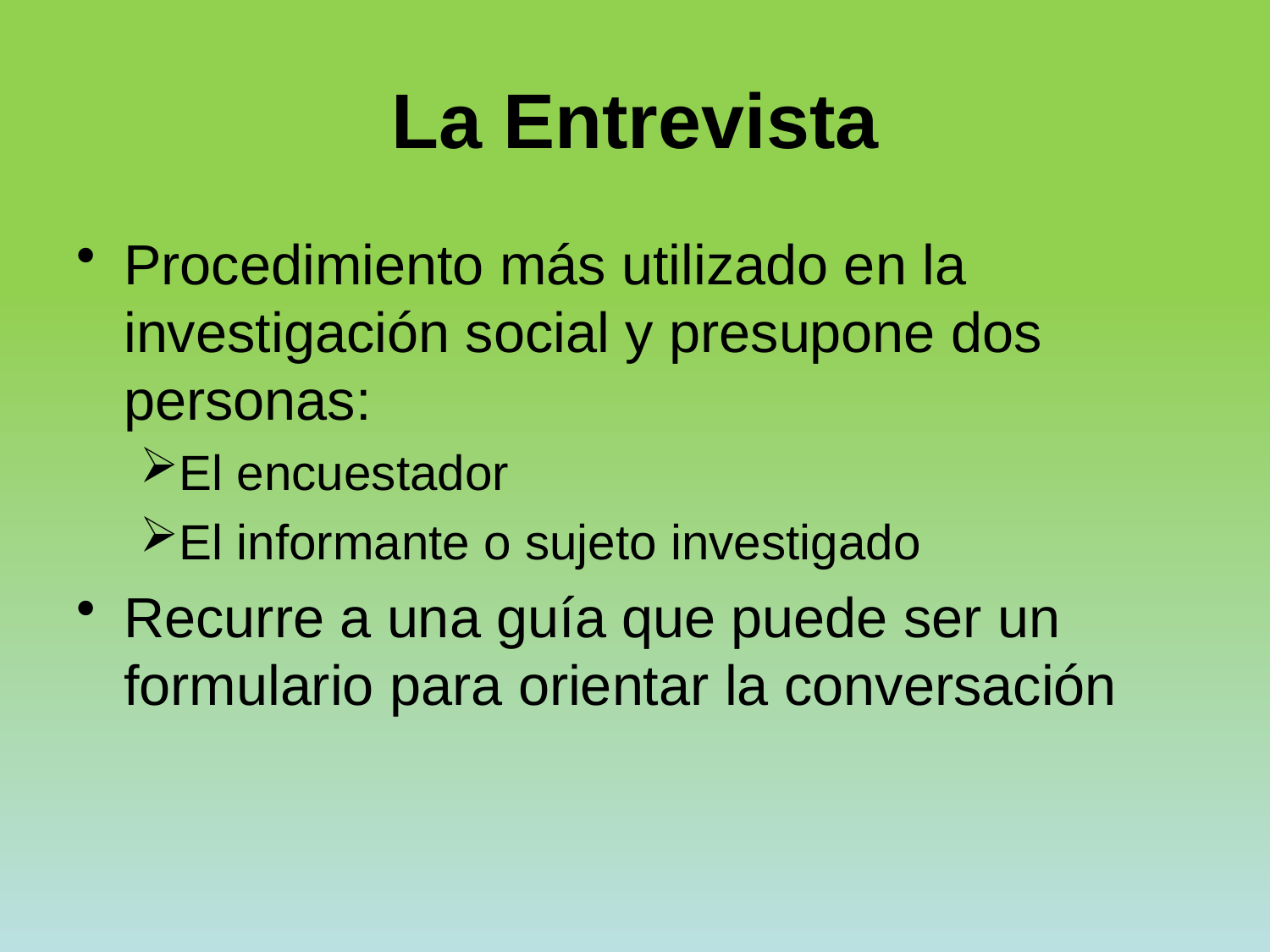

# La Entrevista
Procedimiento más utilizado en la investigación social y presupone dos personas:
El encuestador
El informante o sujeto investigado
Recurre a una guía que puede ser un formulario para orientar la conversación